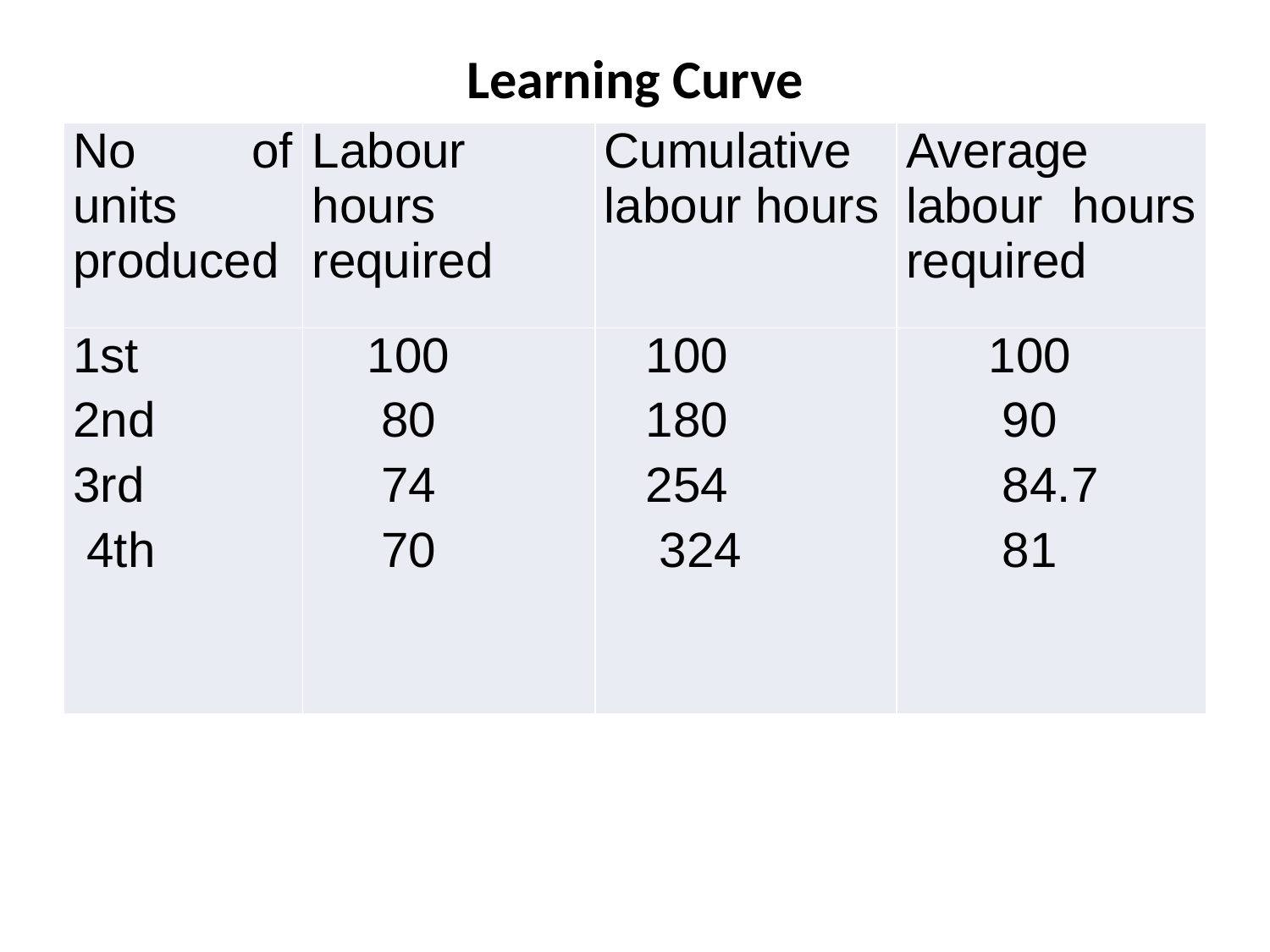

# Learning Curve
| No of units produced | Labour hours required | Cumulative labour hours | Average labour hours required |
| --- | --- | --- | --- |
| 1st 2nd 3rd 4th | 100 80 74 70 | 100 180 254 324 | 100 90 84.7 81 |